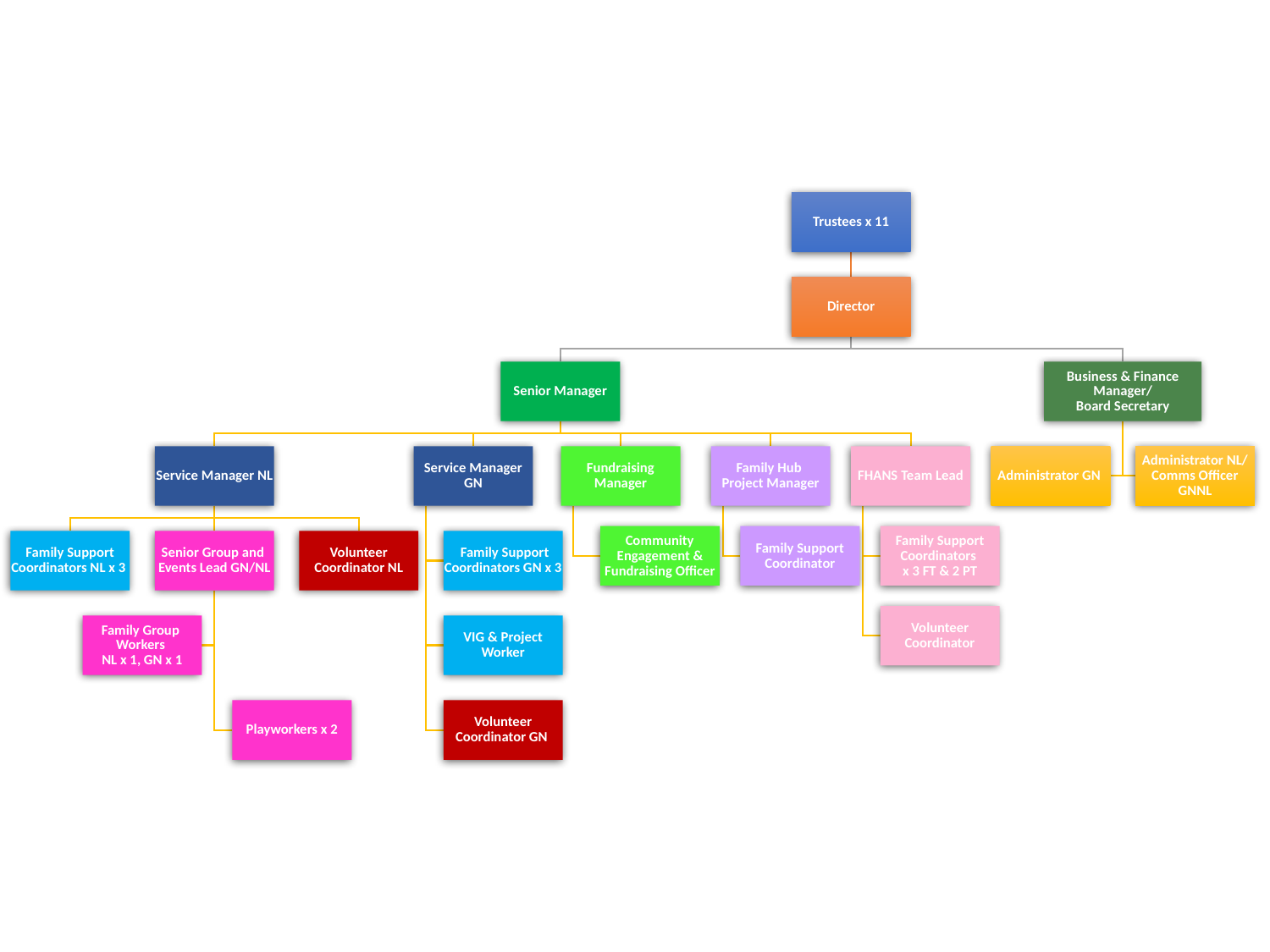

Trustees x 11
Director
Senior Manager
Service Manager NL
Family Support Coordinators NL x 3
Senior Group and
Events Lead GN/NL
Playworkers x 2
Family Group
Workers
NL x 1, GN x 1
Volunteer Coordinator NL
Service Manager GN
 Family Support Coordinators GN x 3
VIG & Project Worker
Volunteer Coordinator GN
Family Hub
Project Manager
Family Support Coordinator
FHANS Team Lead
Family Support Coordinators
x 3 FT & 2 PT
Volunteer Coordinator
Fundraising Manager
Community Engagement & Fundraising Officer
Business & Finance Manager/
Board Secretary
Administrator GN
Administrator NL/
Comms Officer GNNL